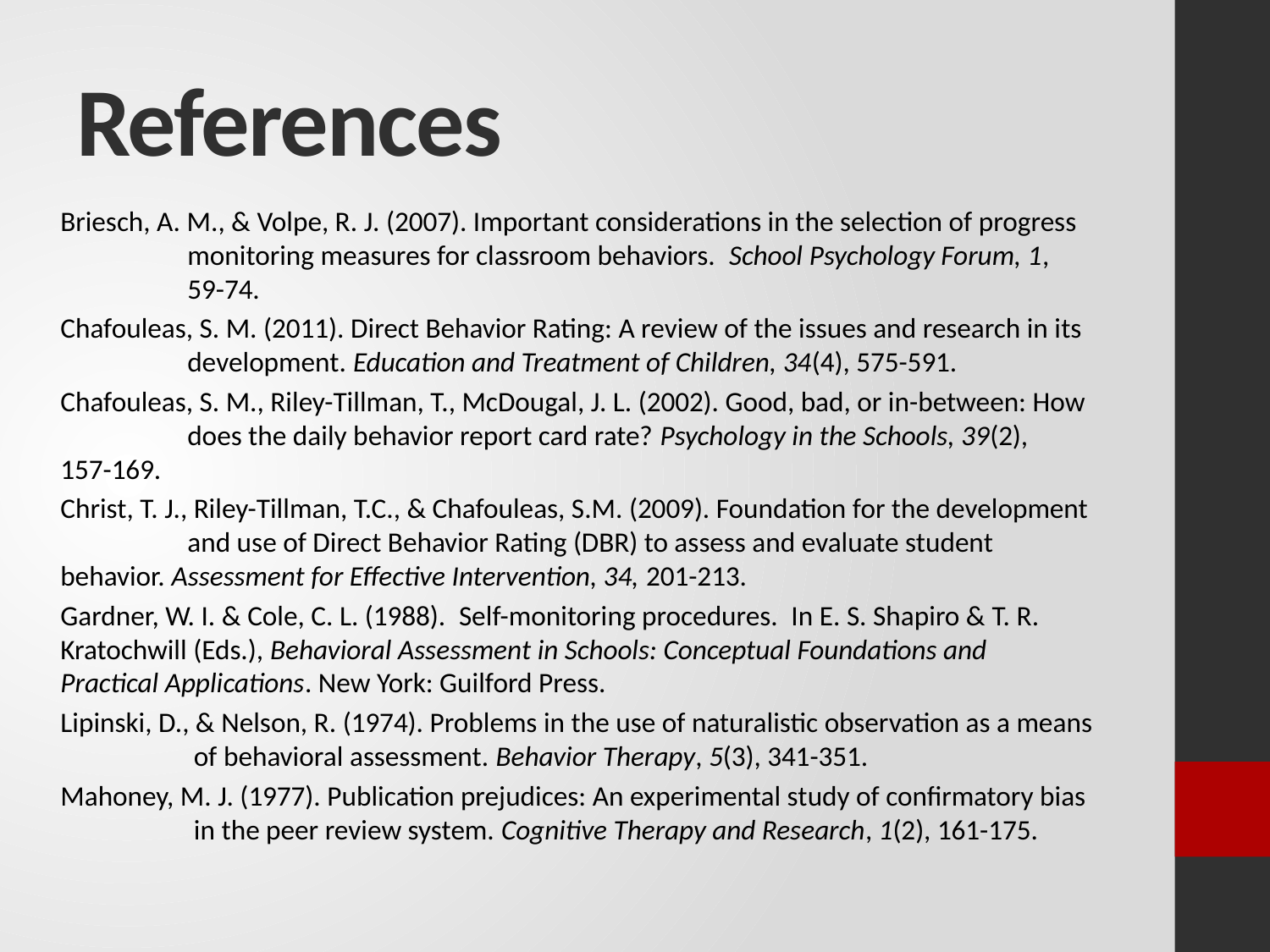

# References
Briesch, A. M., & Volpe, R. J. (2007). Important considerations in the selection of progress	monitoring measures for classroom behaviors.  School Psychology Forum, 1, 		59-74.
Chafouleas, S. M. (2011). Direct Behavior Rating: A review of the issues and research in its 	development. Education and Treatment of Children, 34(4), 575-591.
Chafouleas, S. M., Riley-Tillman, T., McDougal, J. L. (2002). Good, bad, or in-between: How	does the daily behavior report card rate? Psychology in the Schools, 39(2), 	157-169.
Christ, T. J., Riley-Tillman, T.C., & Chafouleas, S.M. (2009). Foundation for the development	and use of Direct Behavior Rating (DBR) to assess and evaluate student 	behavior. Assessment for Effective Intervention, 34, 201-213.
Gardner, W. I. & Cole, C. L. (1988).  Self-monitoring procedures.  In E. S. Shapiro & T. R. 	Kratochwill (Eds.), Behavioral Assessment in Schools: Conceptual Foundations and 	Practical Applications. New York: Guilford Press.
Lipinski, D., & Nelson, R. (1974). Problems in the use of naturalistic observation as a means	 of behavioral assessment. Behavior Therapy, 5(3), 341-351.
Mahoney, M. J. (1977). Publication prejudices: An experimental study of confirmatory bias	 in the peer review system. Cognitive Therapy and Research, 1(2), 161-175.